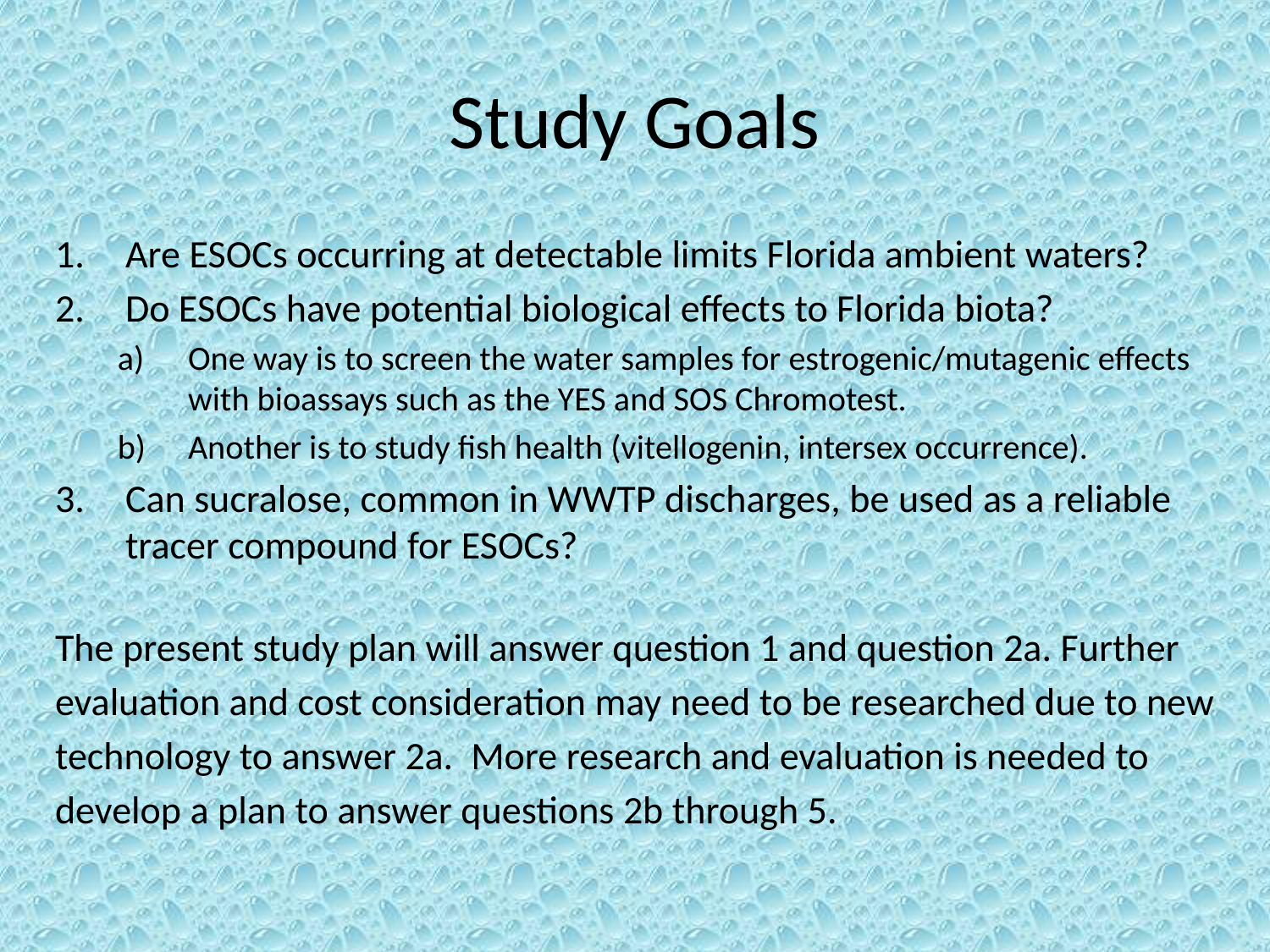

# Study Goals
Are ESOCs occurring at detectable limits Florida ambient waters?
Do ESOCs have potential biological effects to Florida biota?
One way is to screen the water samples for estrogenic/mutagenic effects with bioassays such as the YES and SOS Chromotest.
Another is to study fish health (vitellogenin, intersex occurrence).
Can sucralose, common in WWTP discharges, be used as a reliable tracer compound for ESOCs?

The present study plan will answer question 1 and question 2a. Further
evaluation and cost consideration may need to be researched due to new
technology to answer 2a.  More research and evaluation is needed to
develop a plan to answer questions 2b through 5.